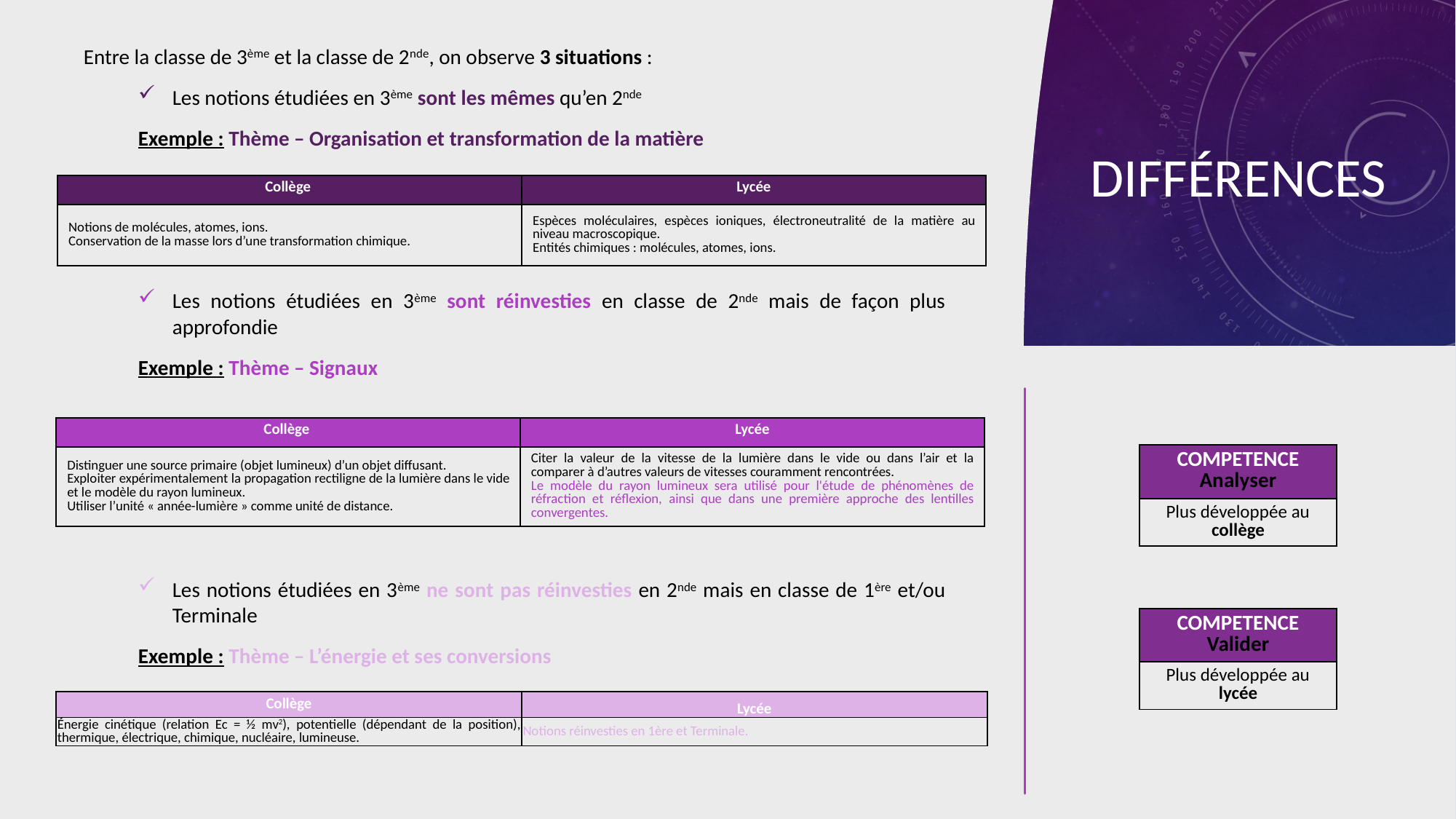

Entre la classe de 3ème et la classe de 2nde, on observe 3 situations :
Les notions étudiées en 3ème sont les mêmes qu’en 2nde
Exemple : Thème – Organisation et transformation de la matière

Les notions étudiées en 3ème sont réinvesties en classe de 2nde mais de façon plus approfondie
Exemple : Thème – Signaux

Les notions étudiées en 3ème ne sont pas réinvesties en 2nde mais en classe de 1ère et/ou Terminale
Exemple : Thème – L’énergie et ses conversions

# Différences
| Collège | Lycée |
| --- | --- |
| Notions de molécules, atomes, ions. Conservation de la masse lors d’une transformation chimique. | Espèces moléculaires, espèces ioniques, électroneutralité de la matière au niveau macroscopique. Entités chimiques : molécules, atomes, ions. |

| Collège | Lycée |
| --- | --- |
| Distinguer une source primaire (objet lumineux) d’un objet diffusant. Exploiter expérimentalement la propagation rectiligne de la lumière dans le vide et le modèle du rayon lumineux. Utiliser l’unité « année-lumière » comme unité de distance. | Citer la valeur de la vitesse de la lumière dans le vide ou dans l’air et la comparer à d’autres valeurs de vitesses couramment rencontrées. Le modèle du rayon lumineux sera utilisé pour l'étude de phénomènes de réfraction et réflexion, ainsi que dans une première approche des lentilles convergentes. |
| COMPETENCE Analyser |
| --- |
| Plus développée au collège |
| COMPETENCE Valider |
| --- |
| Plus développée au lycée |
| Collège | Lycée |
| --- | --- |
| Énergie cinétique (relation Ec = ½ mv2), potentielle (dépendant de la position), thermique, électrique, chimique, nucléaire, lumineuse. | Notions réinvesties en 1ère et Terminale. |